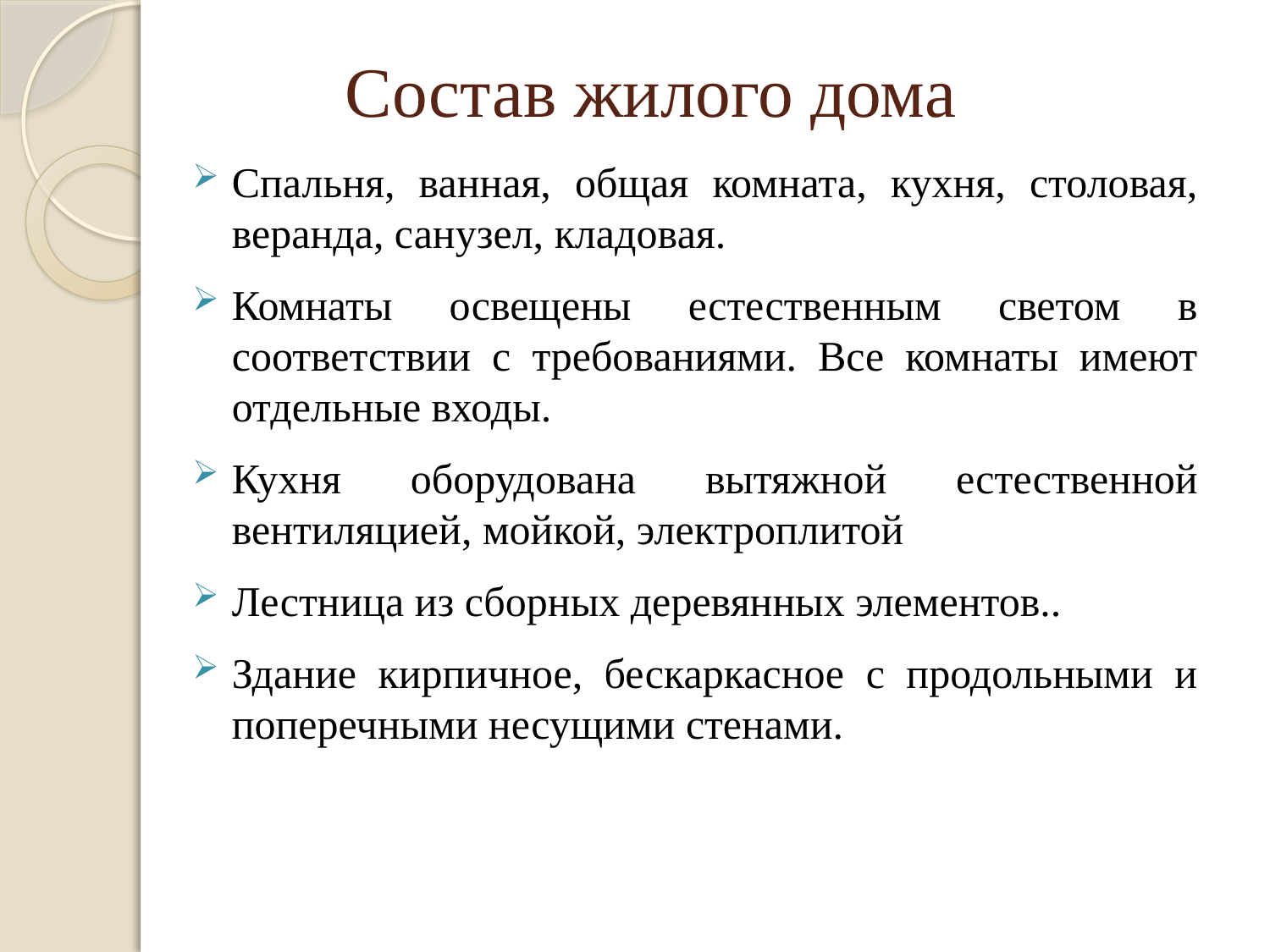

# Состав жилого дома
Спальня, ванная, общая комната, кухня, столовая, веранда, санузел, кладовая.
Комнаты освещены естественным светом в соответствии с требованиями. Все комнаты имеют отдельные входы.
Кухня оборудована вытяжной естественной вентиляцией, мойкой, электроплитой
Лестница из сборных деревянных элементов..
Здание кирпичное, бескаркасное с продольными и поперечными несущими стенами.